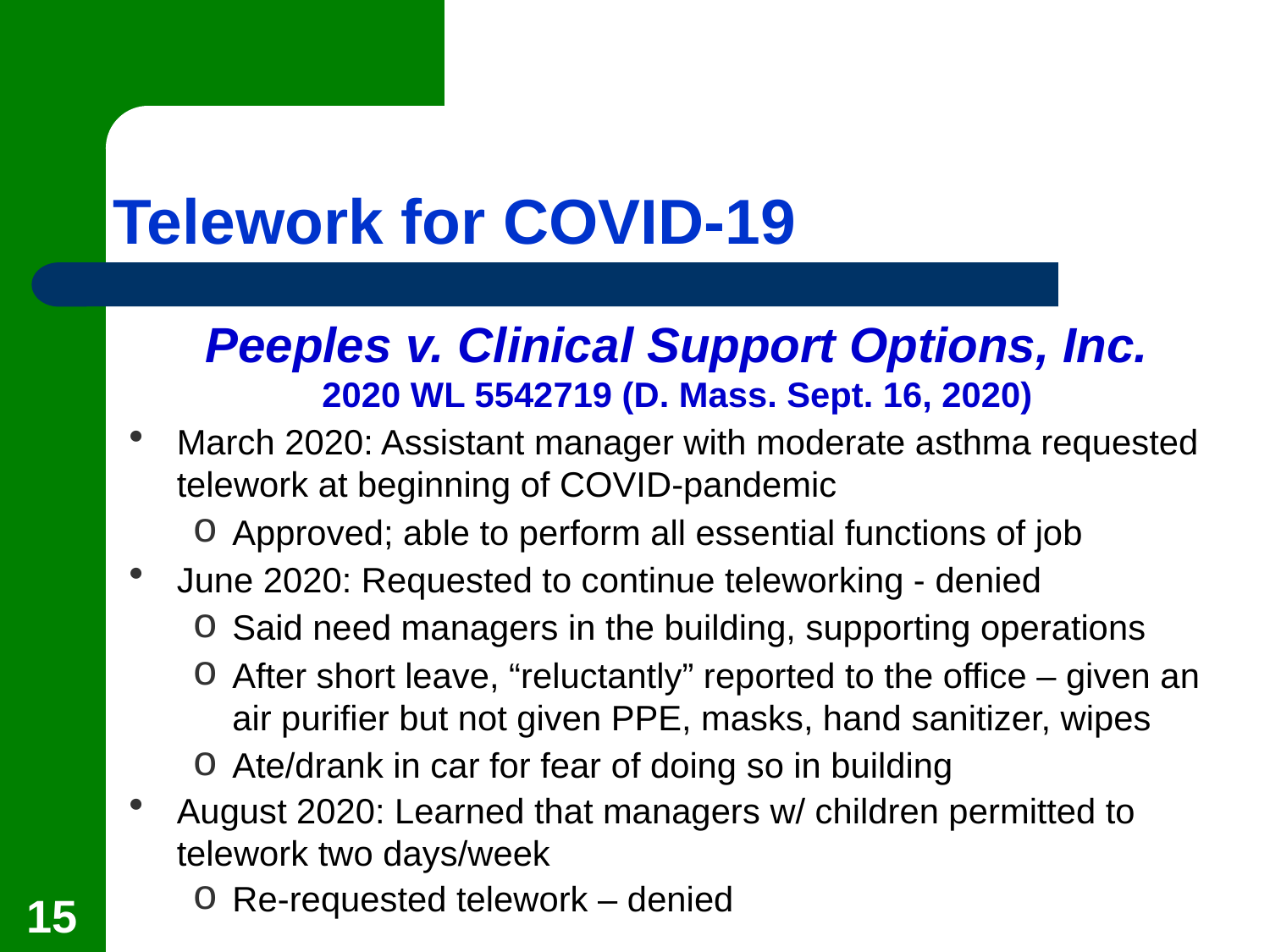

# Telework for COVID-19
Peeples v. Clinical Support Options, Inc.
2020 WL 5542719 (D. Mass. Sept. 16, 2020)
March 2020: Assistant manager with moderate asthma requested telework at beginning of COVID-pandemic
Approved; able to perform all essential functions of job
June 2020: Requested to continue teleworking - denied
Said need managers in the building, supporting operations
After short leave, “reluctantly” reported to the office – given an air purifier but not given PPE, masks, hand sanitizer, wipes
Ate/drank in car for fear of doing so in building
August 2020: Learned that managers w/ children permitted to telework two days/week
Re-requested telework – denied
15